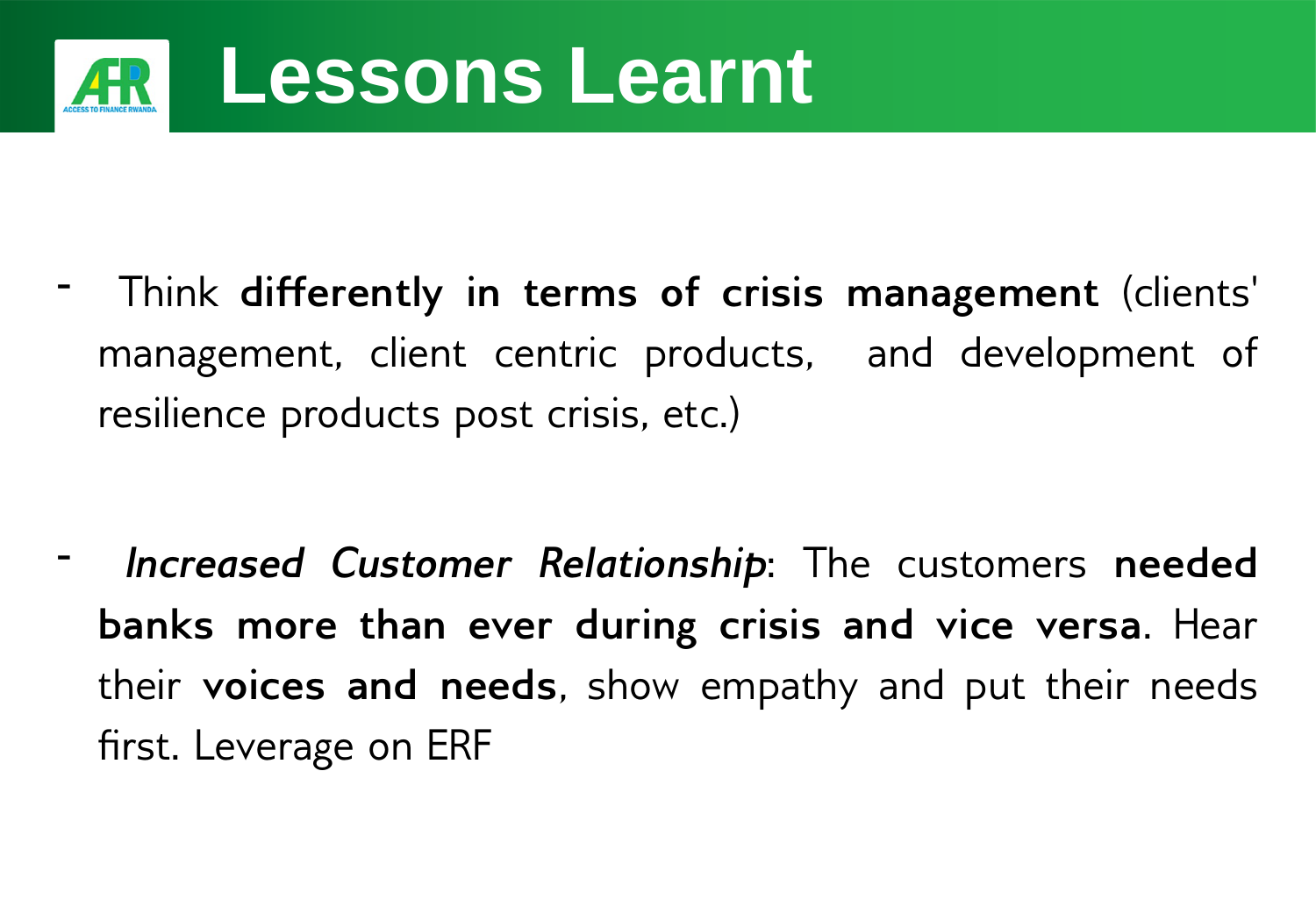

# Lessons Learnt

 Think differently in terms of crisis management (clients' management, client centric products,  and development of resilience products post crisis, etc.)

 Increased Customer Relationship: The customers needed banks more than ever during crisis and vice versa. Hear their voices and needs, show empathy and put their needs first. Leverage on ERF